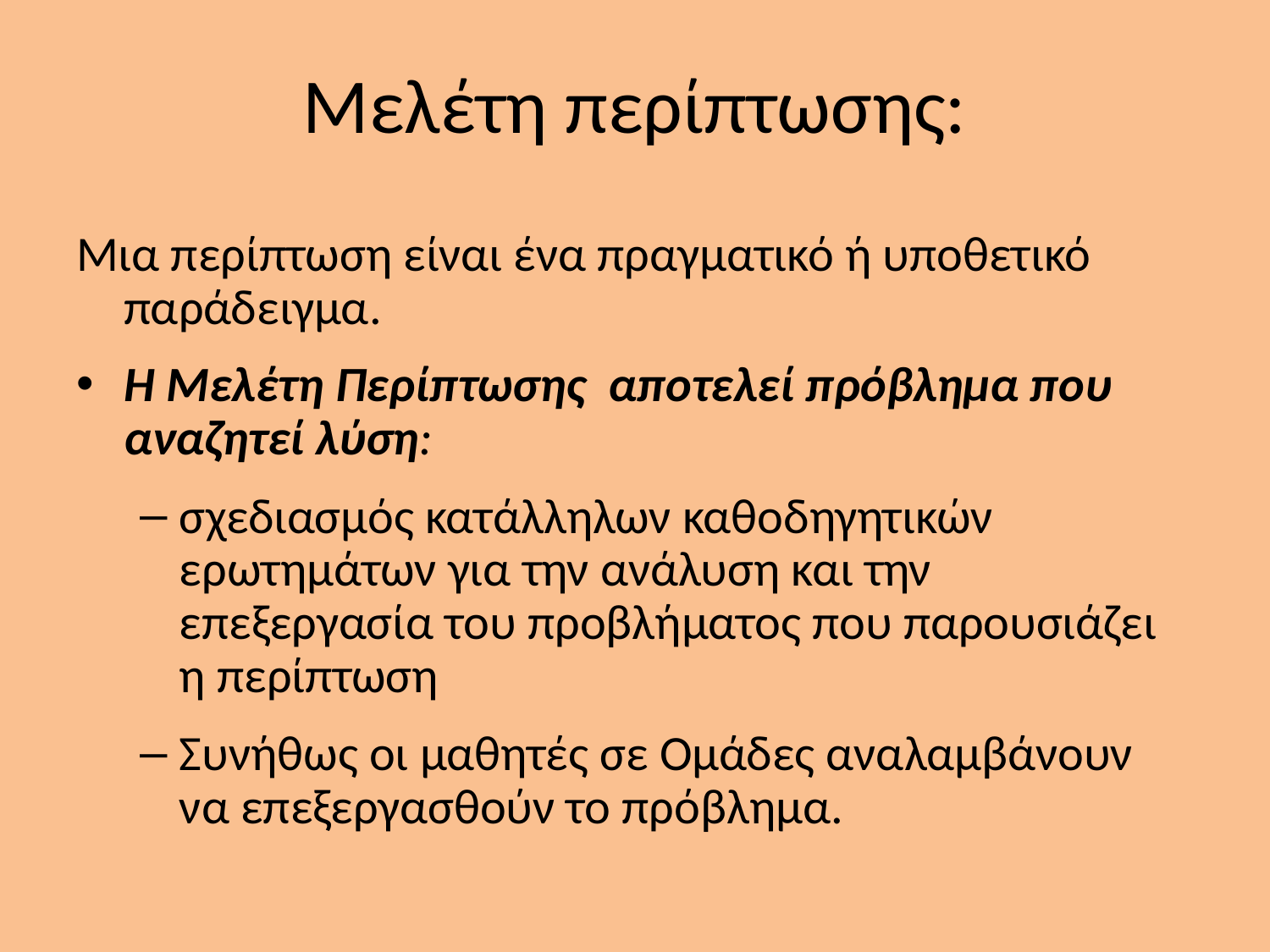

# Μελέτη περίπτωσης:
Μια περίπτωση είναι ένα πραγματικό ή υποθετικό παράδειγμα.
Η Μελέτη Περίπτωσης  αποτελεί πρόβλημα που αναζητεί λύση:
σχεδιασμός κατάλληλων καθοδηγητικών ερωτημάτων για την ανάλυση και την επεξεργασία του προβλήματος που παρουσιάζει η περίπτωση
Συνήθως οι μαθητές σε Ομάδες αναλαμβάνουν να επεξεργασθούν το πρόβλημα.